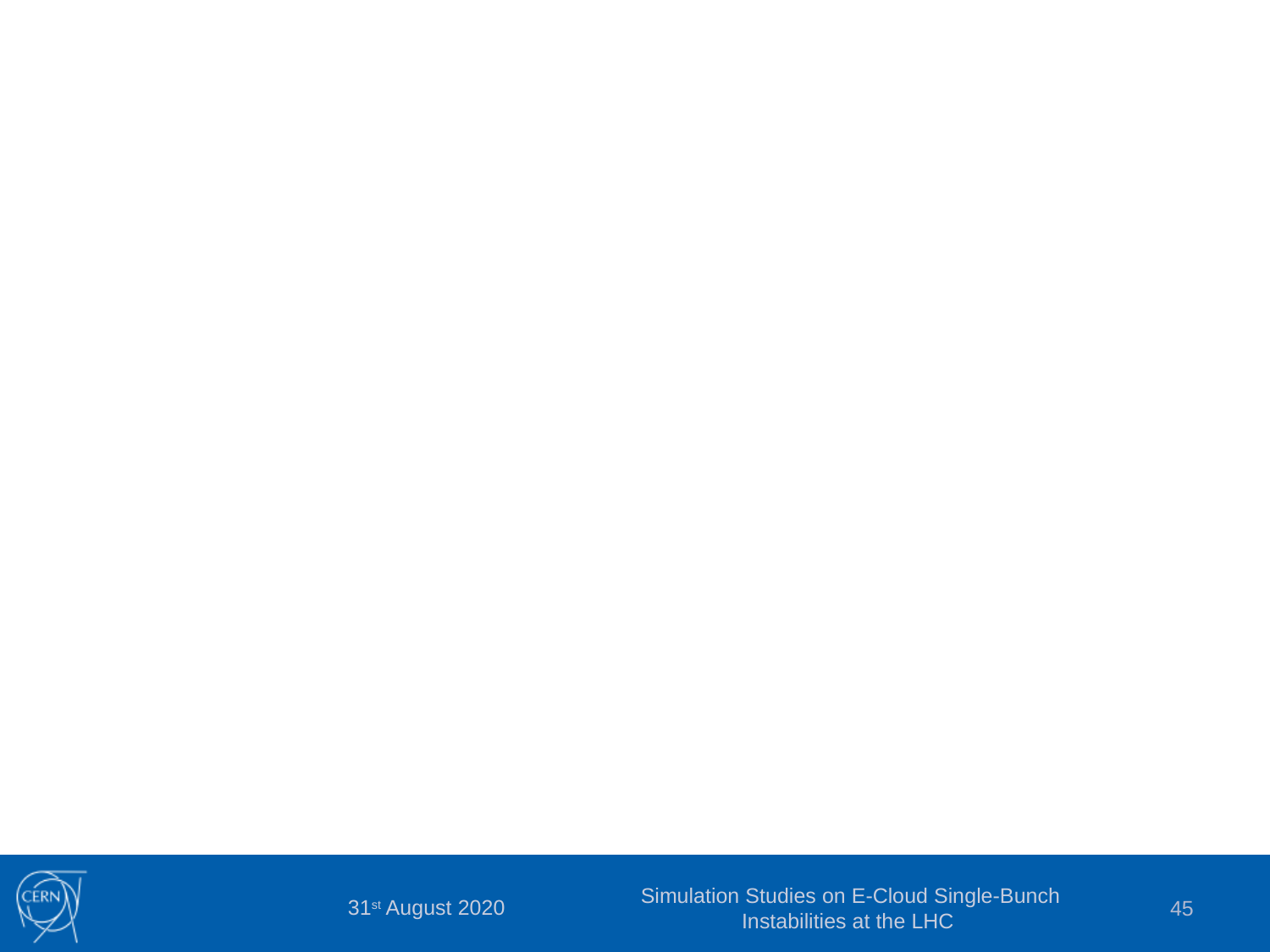

31st August 2020
Simulation Studies on E-Cloud Single-Bunch Instabilities at the LHC
45